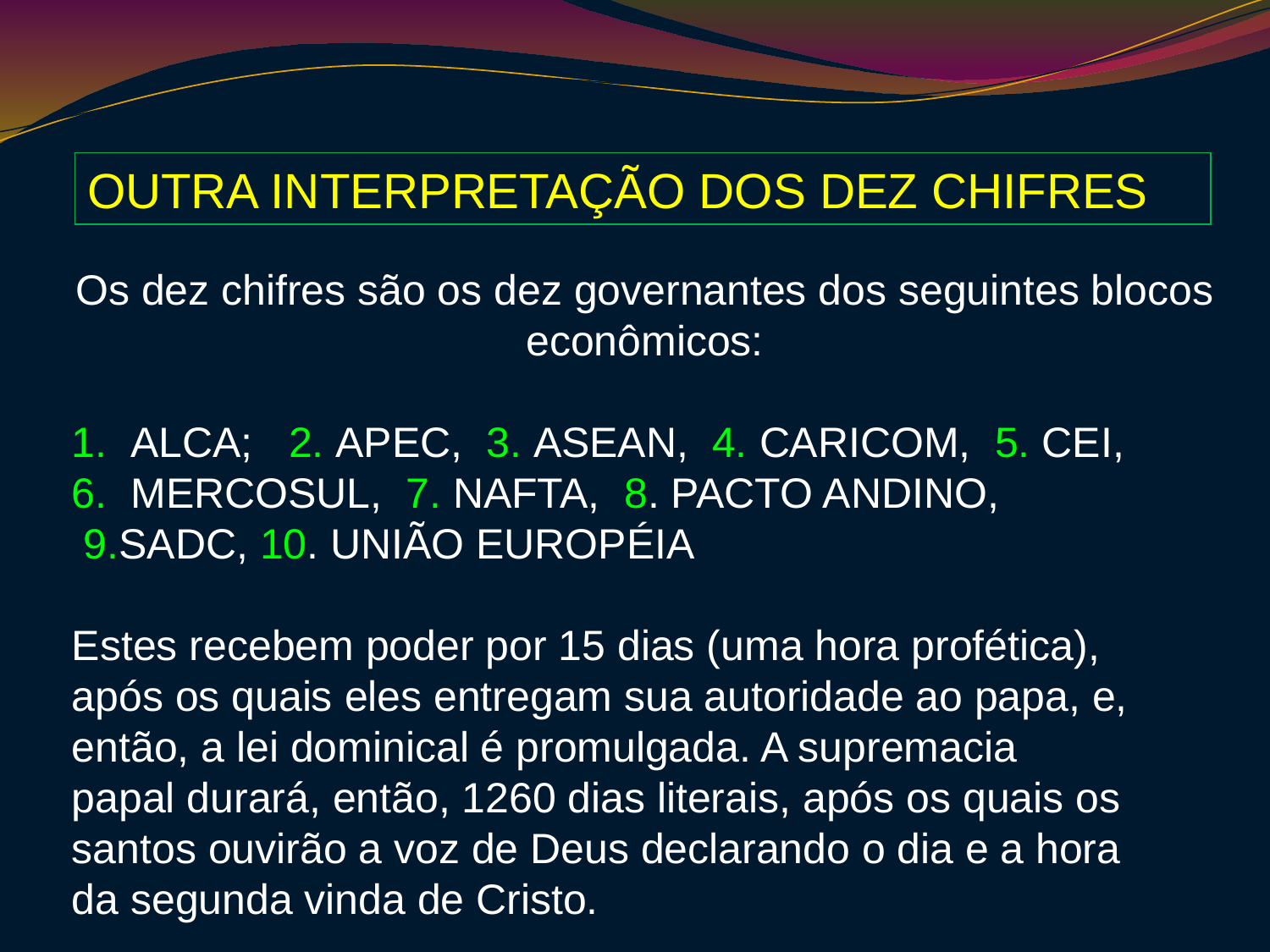

OUTRA INTERPRETAÇÃO DOS DEZ CHIFRES
Os dez chifres são os dez governantes dos seguintes blocos econômicos:

1.  ALCA;   2. APEC,  3. ASEAN,  4. CARICOM,  5. CEI,
6.  MERCOSUL,  7. NAFTA,  8. PACTO ANDINO,
 9.SADC, 10. UNIÃO EUROPÉIA

Estes recebem poder por 15 dias (uma hora profética),
após os quais eles entregam sua autoridade ao papa, e,
então, a lei dominical é promulgada. A supremacia
papal durará, então, 1260 dias literais, após os quais os
santos ouvirão a voz de Deus declarando o dia e a hora
da segunda vinda de Cristo.